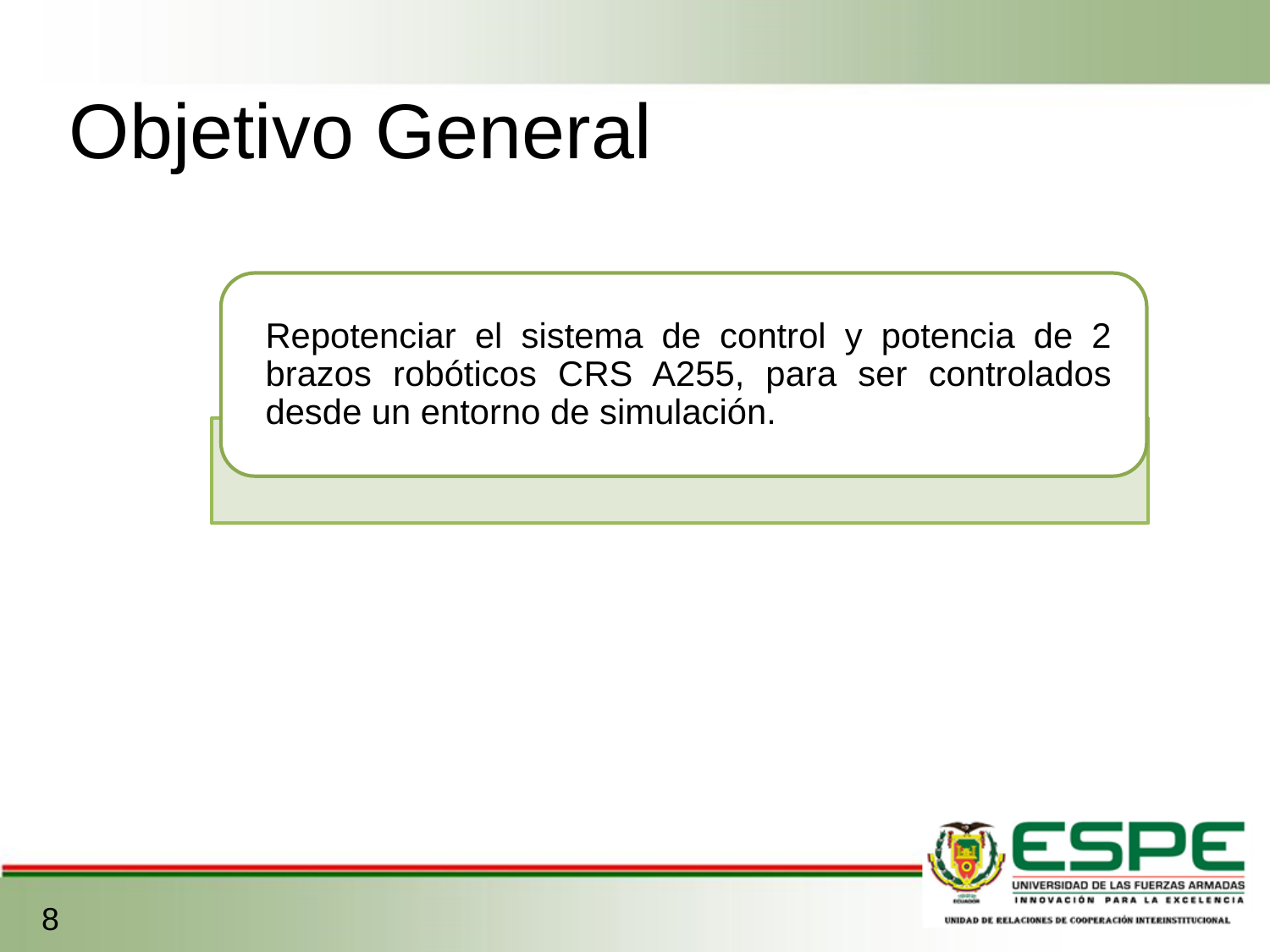

Objetivo General
Repotenciar el sistema de control y potencia de 2 brazos robóticos CRS A255, para ser controlados desde un entorno de simulación.
8